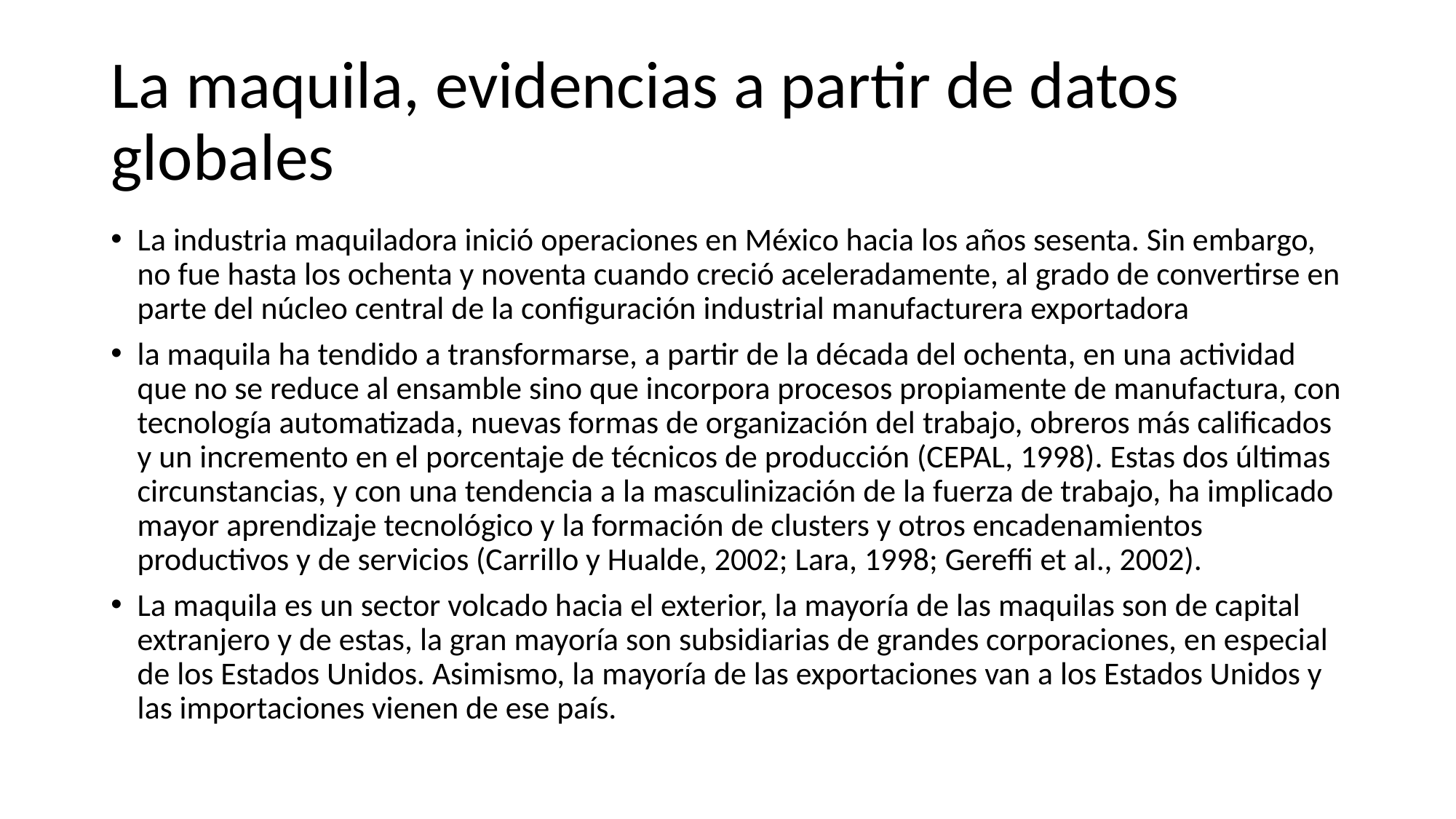

# La maquila, evidencias a partir de datos globales
La industria maquiladora inició operaciones en México hacia los años sesenta. Sin embargo, no fue hasta los ochenta y noventa cuando creció aceleradamente, al grado de convertirse en parte del núcleo central de la configuración industrial manufacturera exportadora
la maquila ha tendido a transformarse, a partir de la década del ochenta, en una actividad que no se reduce al ensamble sino que incorpora procesos propiamente de manufactura, con tecnología automatizada, nuevas formas de organización del trabajo, obreros más calificados y un incremento en el porcentaje de técnicos de producción (CEPAL, 1998). Estas dos últimas circunstancias, y con una tendencia a la masculinización de la fuerza de trabajo, ha implicado mayor aprendizaje tecnológico y la formación de clusters y otros encadenamientos productivos y de servicios (Carrillo y Hualde, 2002; Lara, 1998; Gereffi et al., 2002).
La maquila es un sector volcado hacia el exterior, la mayoría de las maquilas son de capital extranjero y de estas, la gran mayoría son subsidiarias de grandes corporaciones, en especial de los Estados Unidos. Asimismo, la mayoría de las exportaciones van a los Estados Unidos y las importaciones vienen de ese país.